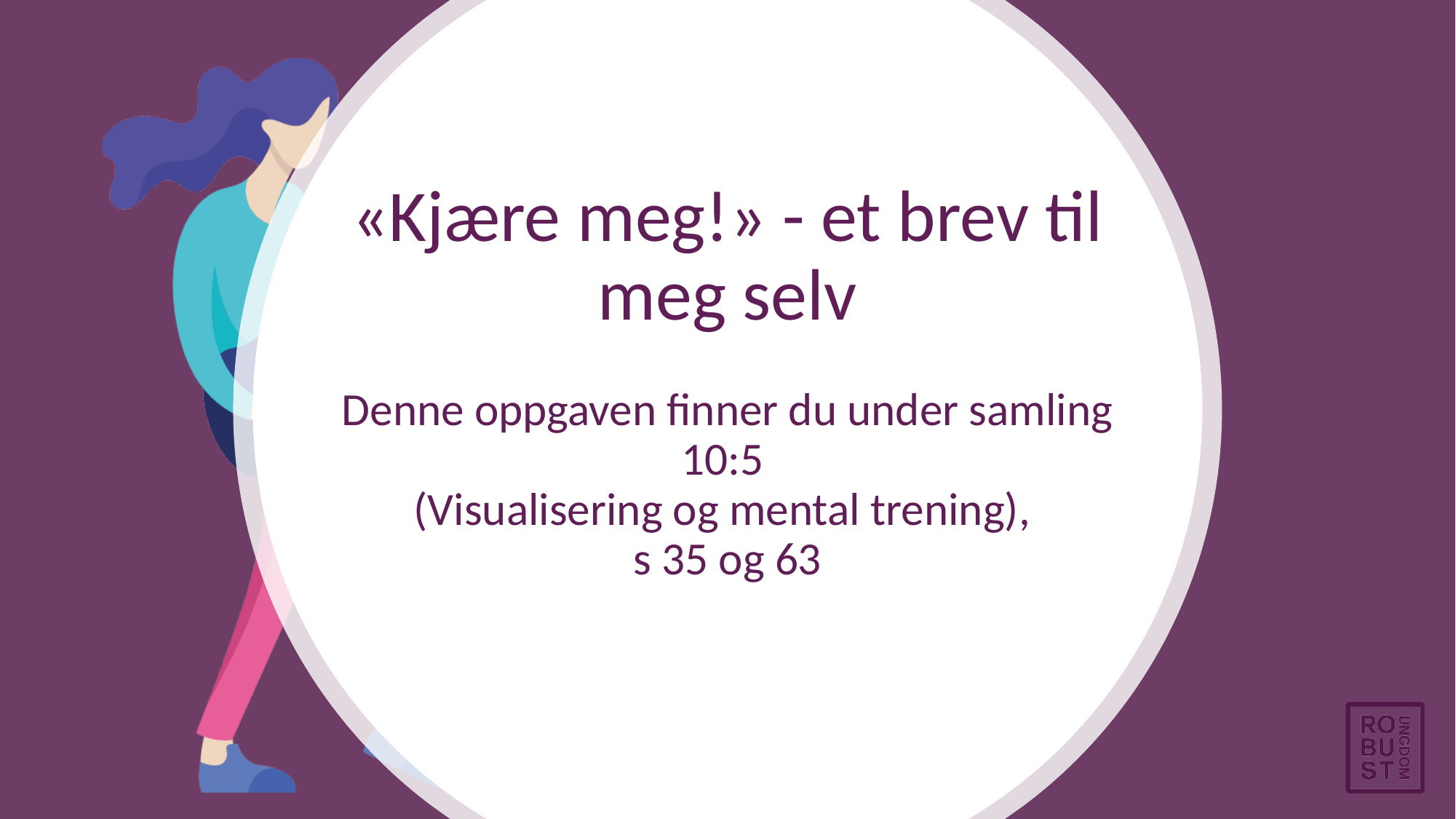

# «Kjære meg!» - et brev til meg selv Denne oppgaven finner du under samling 10:5 (Visualisering og mental trening), s 35 og 63